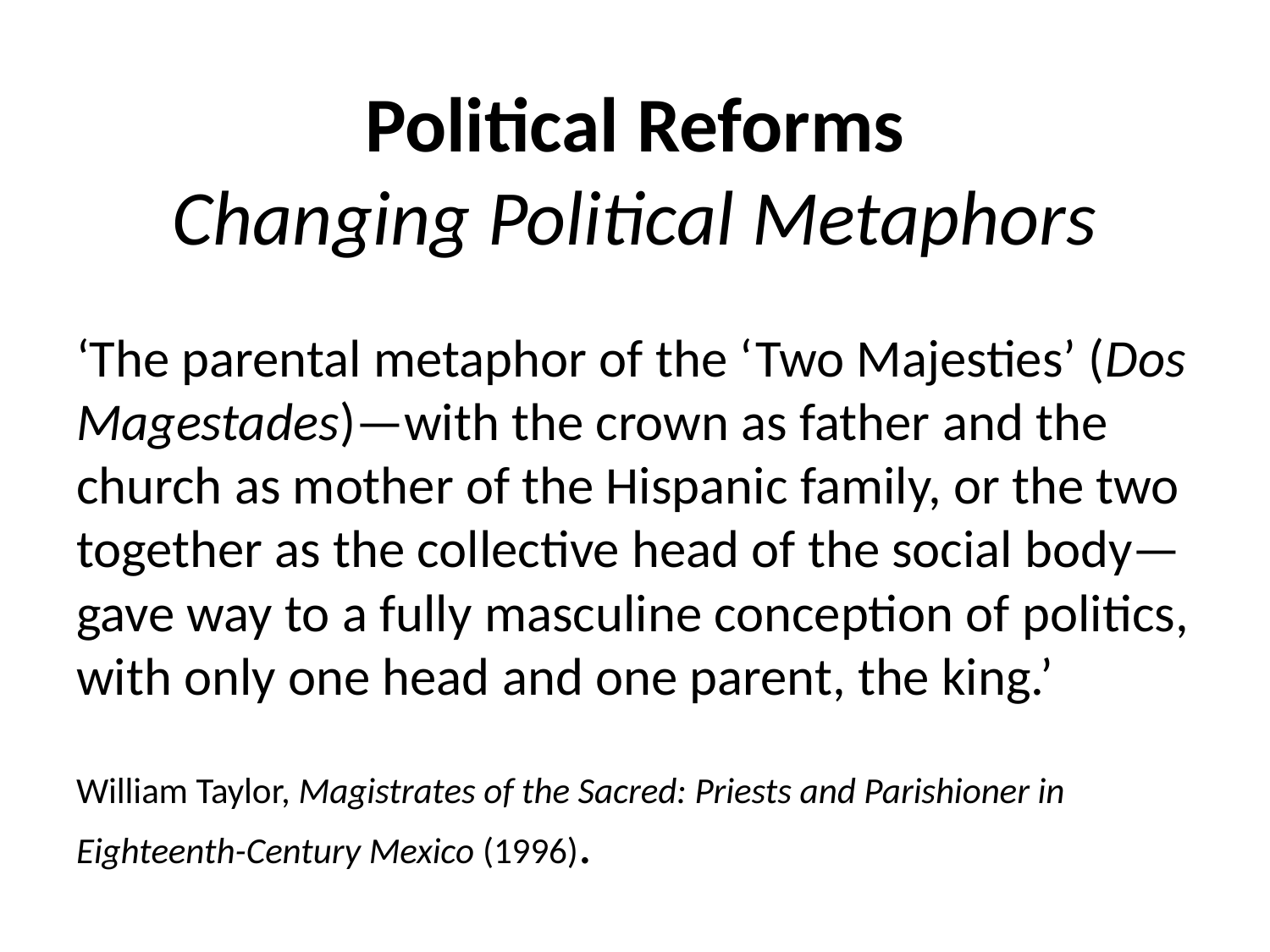

# Political Reforms Changing Political Metaphors
‘The parental metaphor of the ‘Two Majesties’ (Dos Magestades)—with the crown as father and the church as mother of the Hispanic family, or the two together as the collective head of the social body—gave way to a fully masculine conception of politics, with only one head and one parent, the king.’

William Taylor, Magistrates of the Sacred: Priests and Parishioner in Eighteenth-Century Mexico (1996).